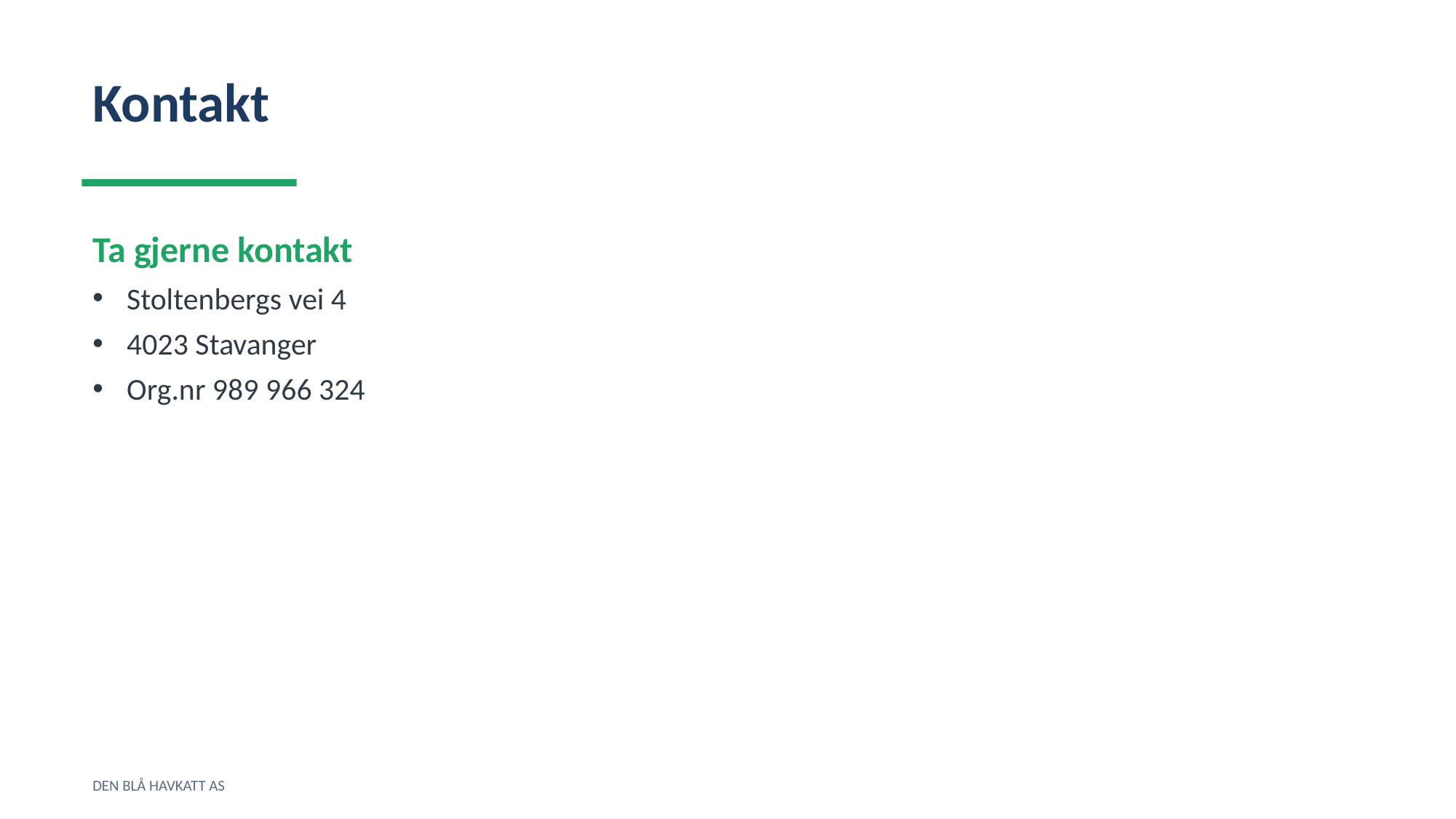

Kontakt

Ta gjerne kontakt
Stoltenbergs vei 4
4023 Stavanger
Org.nr 989 966 324
DEN BLÅ HAVKATT AS